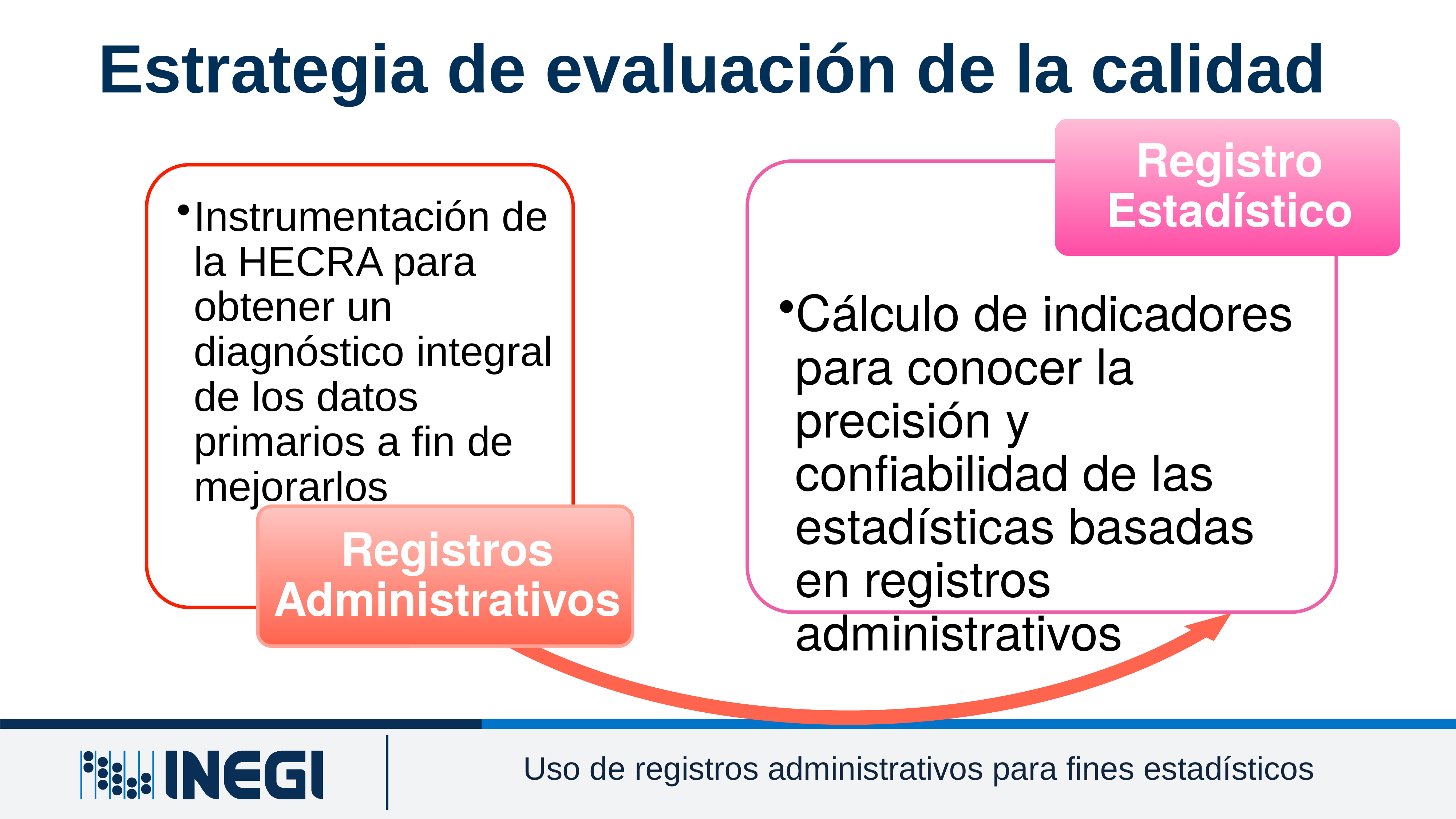

Estrategia de evaluación de la calidad
Instrumentación de la HECRA para obtener un diagnóstico integral de los datos primarios a fin de mejorarlos

Registros Administrativos
Cálculo de indicadores para conocer la precisión y confiabilidad de las estadísticas basadas en registros administrativos
Registro Estadístico
Uso de registros administrativos para fines estadísticos